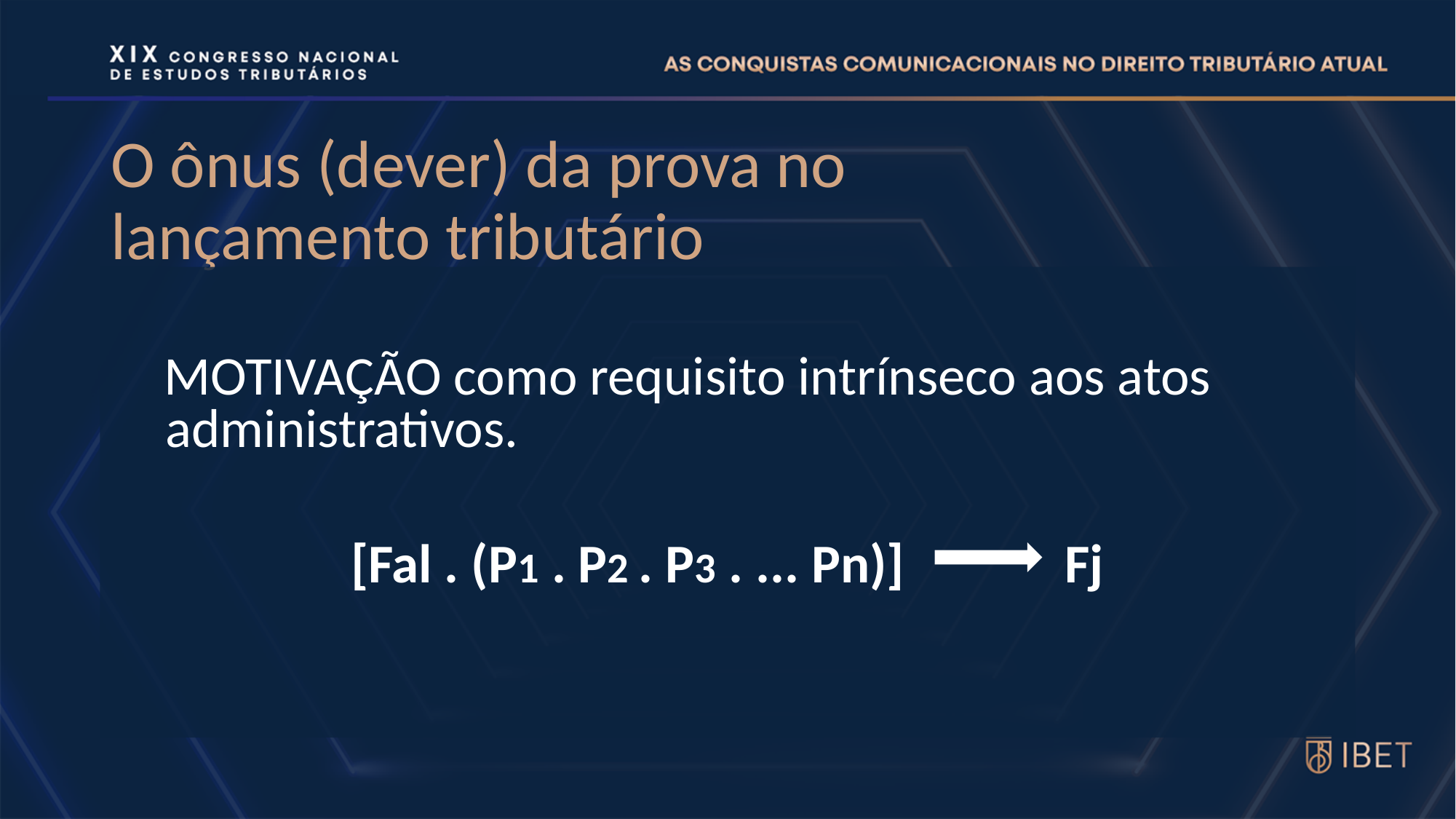

# O ônus (dever) da prova no lançamento tributário

MOTIVAÇÃO como requisito intrínseco aos atos administrativos.

[Fal . (P1 . P2 . P3 . ... Pn)]             Fj